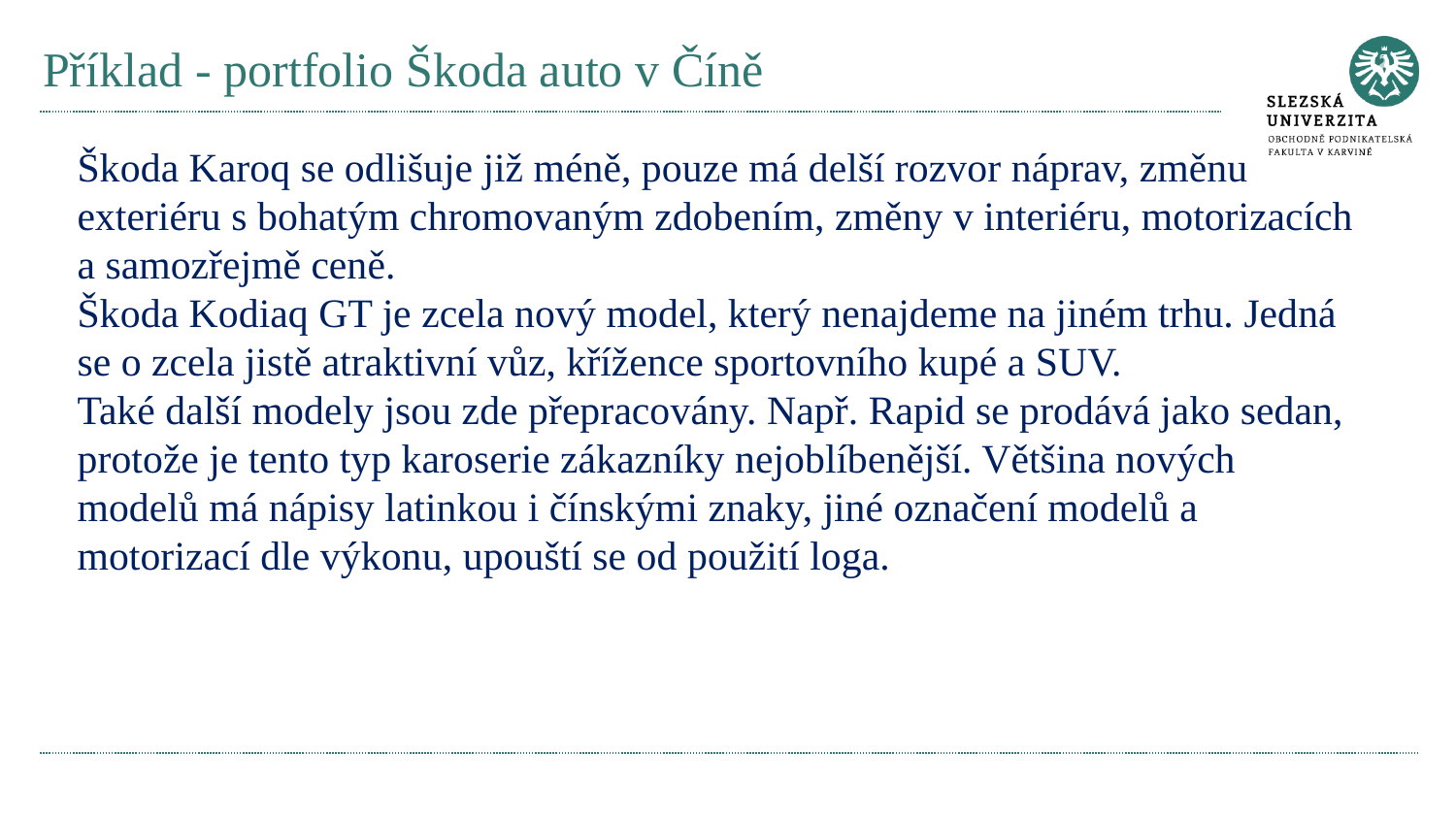

# Příklad - portfolio Škoda auto v Číně
Škoda Karoq se odlišuje již méně, pouze má delší rozvor náprav, změnu exteriéru s bohatým chromovaným zdobením, změny v interiéru, motorizacích a samozřejmě ceně.
Škoda Kodiaq GT je zcela nový model, který nenajdeme na jiném trhu. Jedná se o zcela jistě atraktivní vůz, křížence sportovního kupé a SUV.
Také další modely jsou zde přepracovány. Např. Rapid se prodává jako sedan, protože je tento typ karoserie zákazníky nejoblíbenější. Většina nových modelů má nápisy latinkou i čínskými znaky, jiné označení modelů a motorizací dle výkonu, upouští se od použití loga.